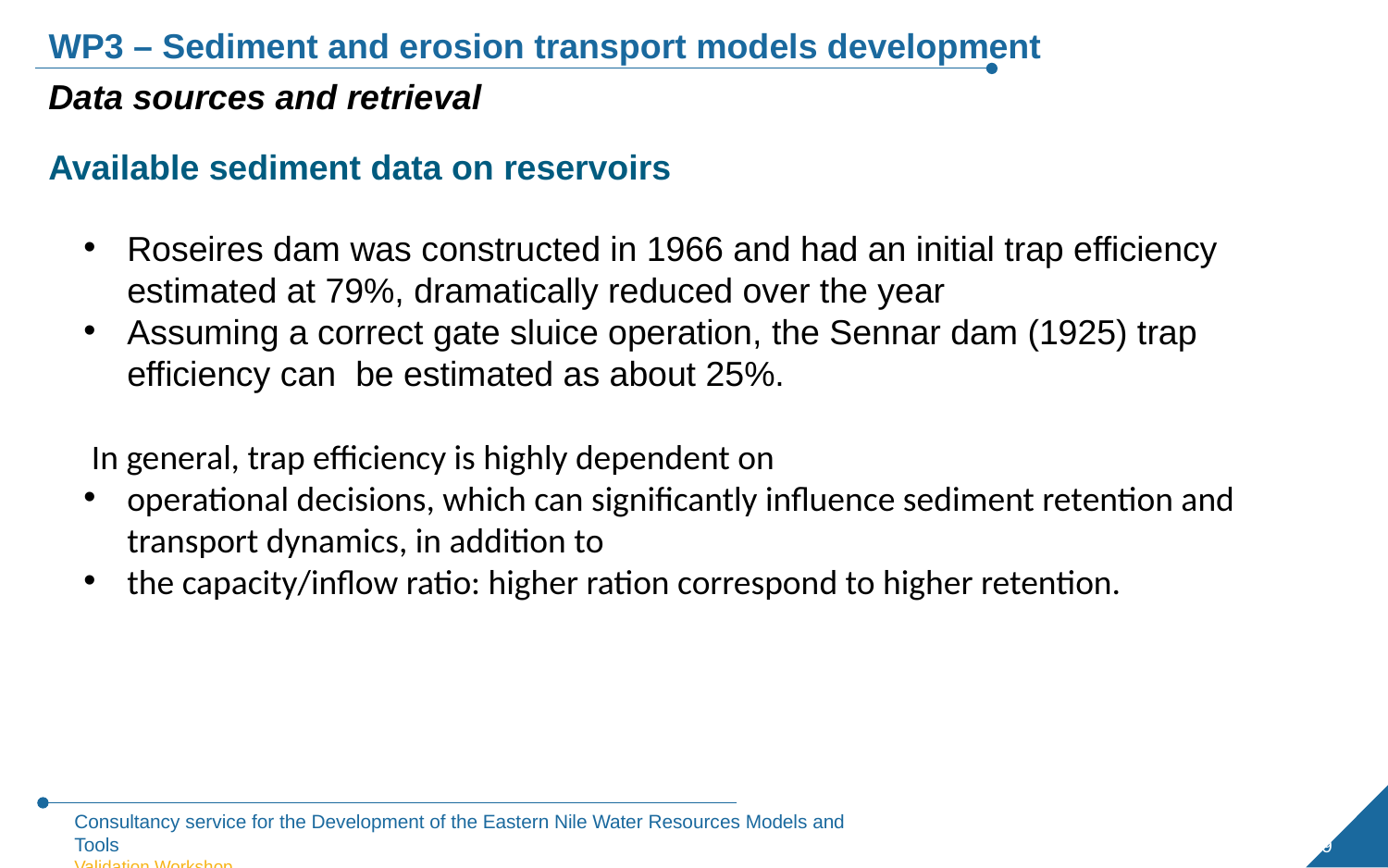

WP3 – Sediment and erosion transport models development
Data sources and retrieval
Available sediment data on reservoirs
Roseires dam was constructed in 1966 and had an initial trap efficiency estimated at 79%, dramatically reduced over the year
Assuming a correct gate sluice operation, the Sennar dam (1925) trap efficiency can  be estimated as about 25%.

 In general, trap efficiency is highly dependent on
operational decisions, which can significantly influence sediment retention and transport dynamics, in addition to
the capacity/inflow ratio: higher ration correspond to higher retention.